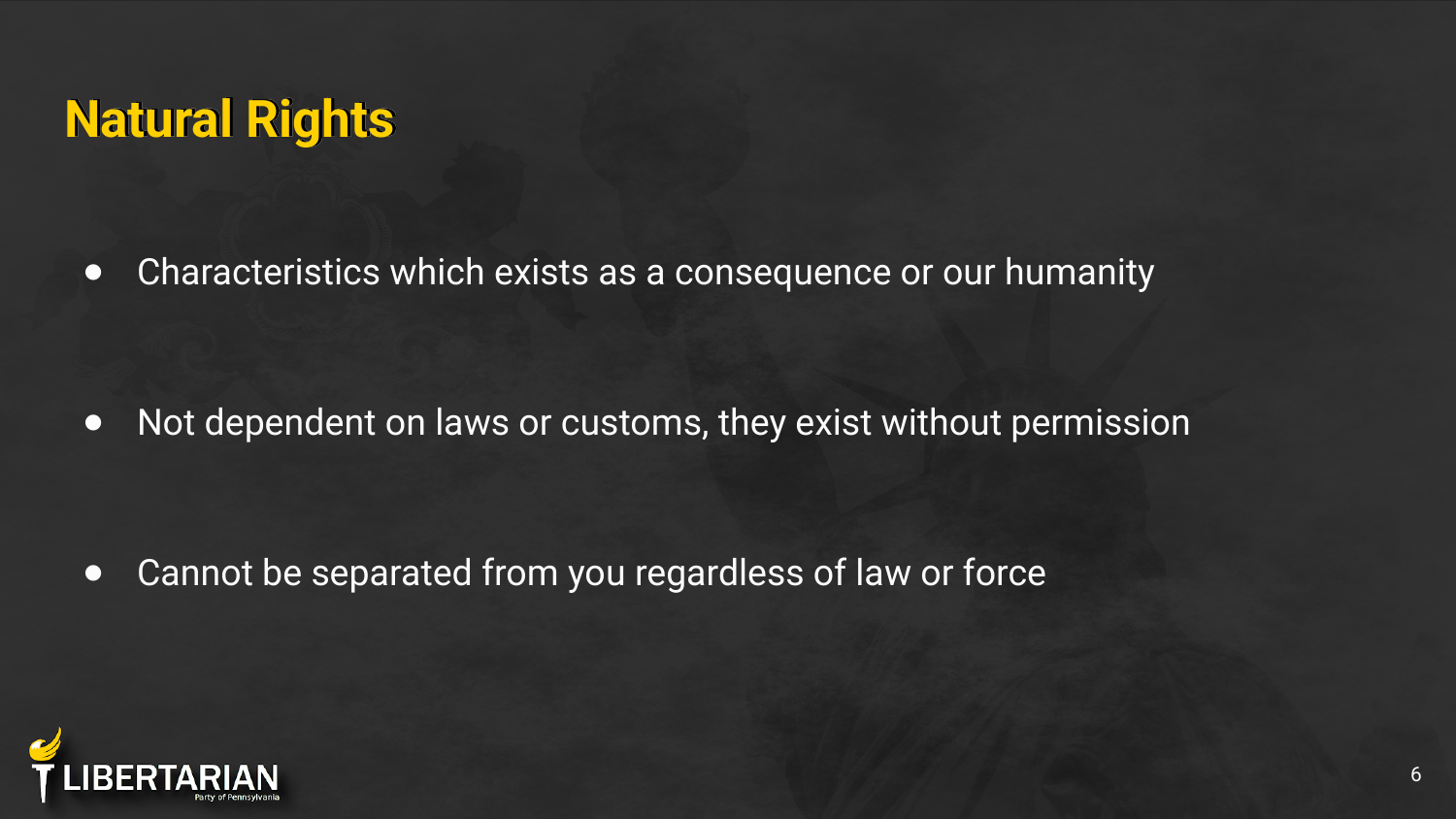

# Natural Rights

Characteristics which exists as a consequence or our humanity

Not dependent on laws or customs, they exist without permission

Cannot be separated from you regardless of law or force

6